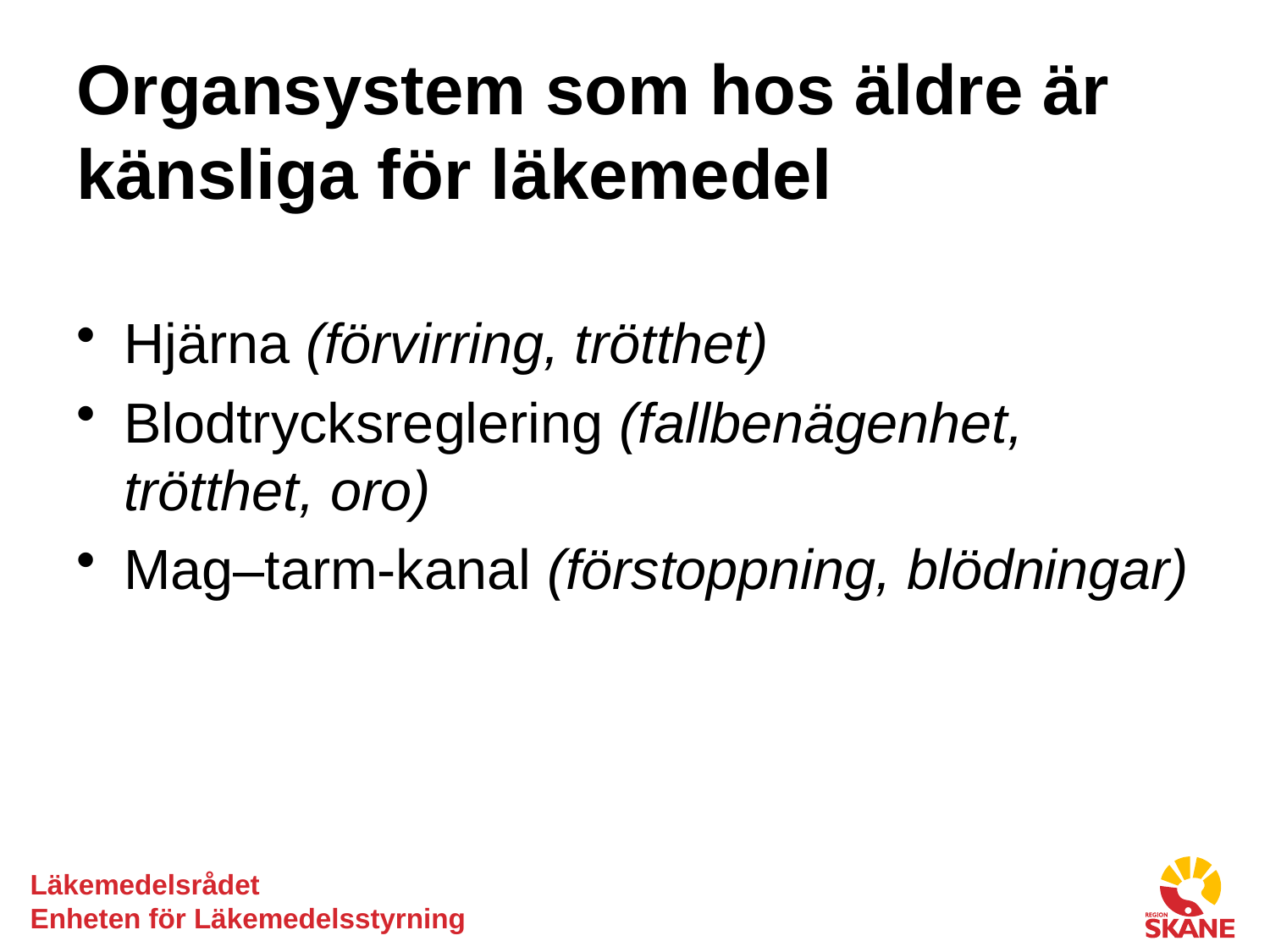

# Organsystem som hos äldre är känsliga för läkemedel

Hjärna (förvirring, trötthet)
Blodtrycksreglering (fallbenägenhet, trötthet, oro)
Mag–tarm-kanal (förstoppning, blödningar)